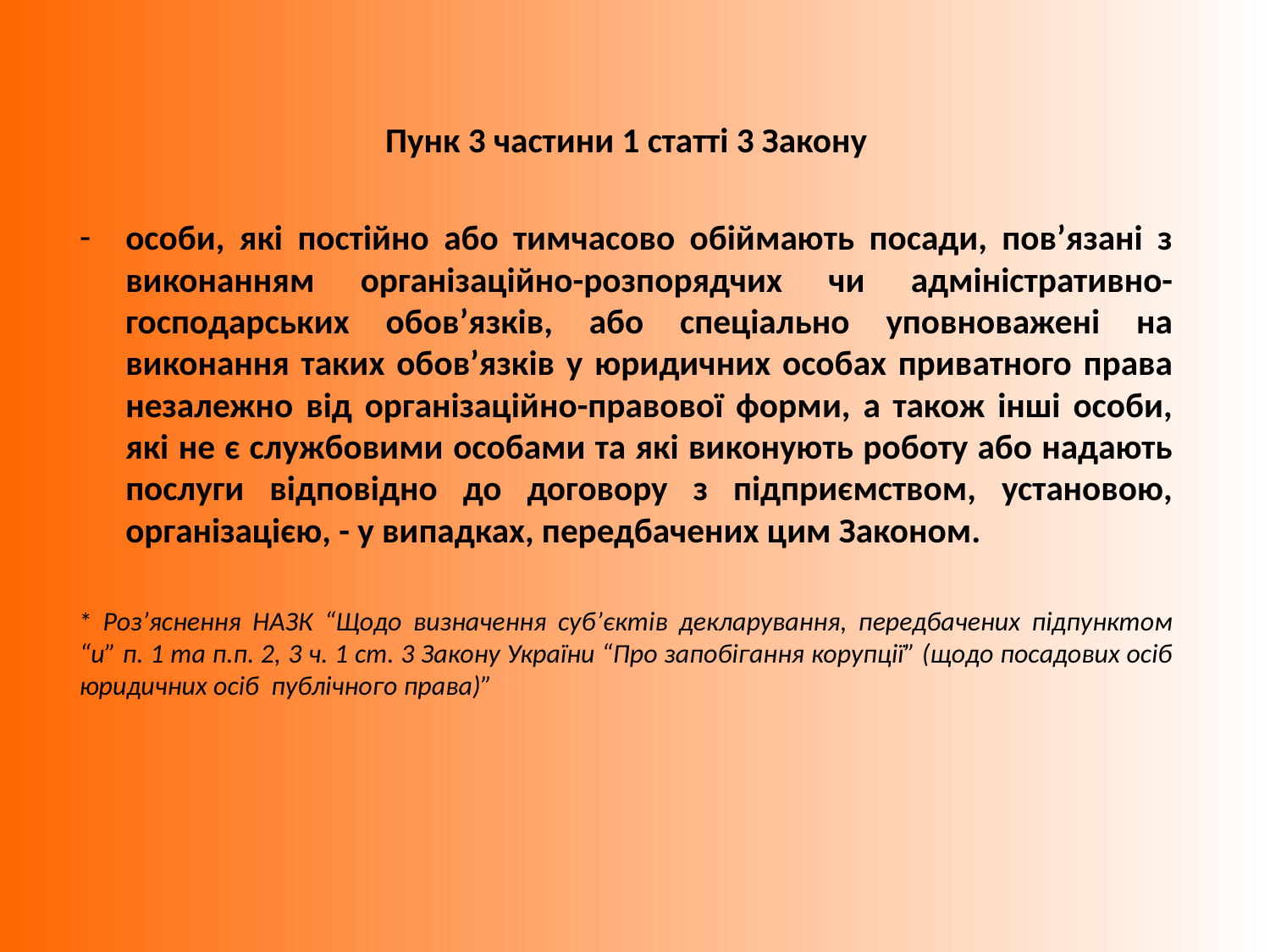

Пунк 3 частини 1 статті 3 Закону

особи, які постійно або тимчасово обіймають посади, пов’язані з виконанням організаційно-розпорядчих чи адміністративно-господарських обов’язків, або спеціально уповноважені на виконання таких обов’язків у юридичних особах приватного права незалежно від організаційно-правової форми, а також інші особи, які не є службовими особами та які виконують роботу або надають послуги відповідно до договору з підприємством, установою, організацією, - у випадках, передбачених цим Законом.

* Роз’яснення НАЗК “Щодо визначення суб’єктів декларування, передбачених підпунктом “и” п. 1 та п.п. 2, 3 ч. 1 ст. 3 Закону України “Про запобігання корупції” (щодо посадових осіб юридичних осіб  публічного права)”